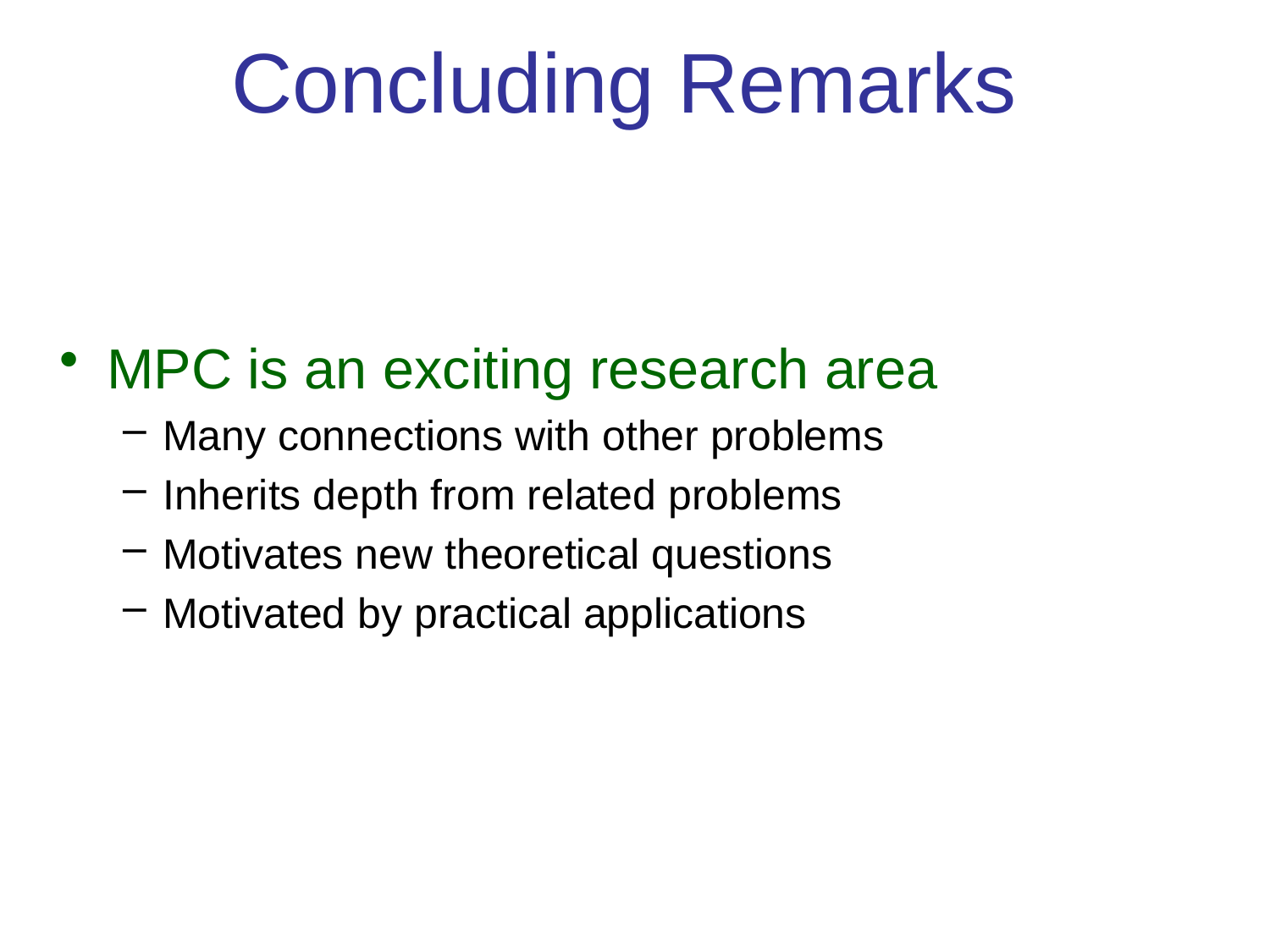

# Concluding Remarks
MPC is an exciting research area
Many connections with other problems
Inherits depth from related problems
Motivates new theoretical questions
Motivated by practical applications